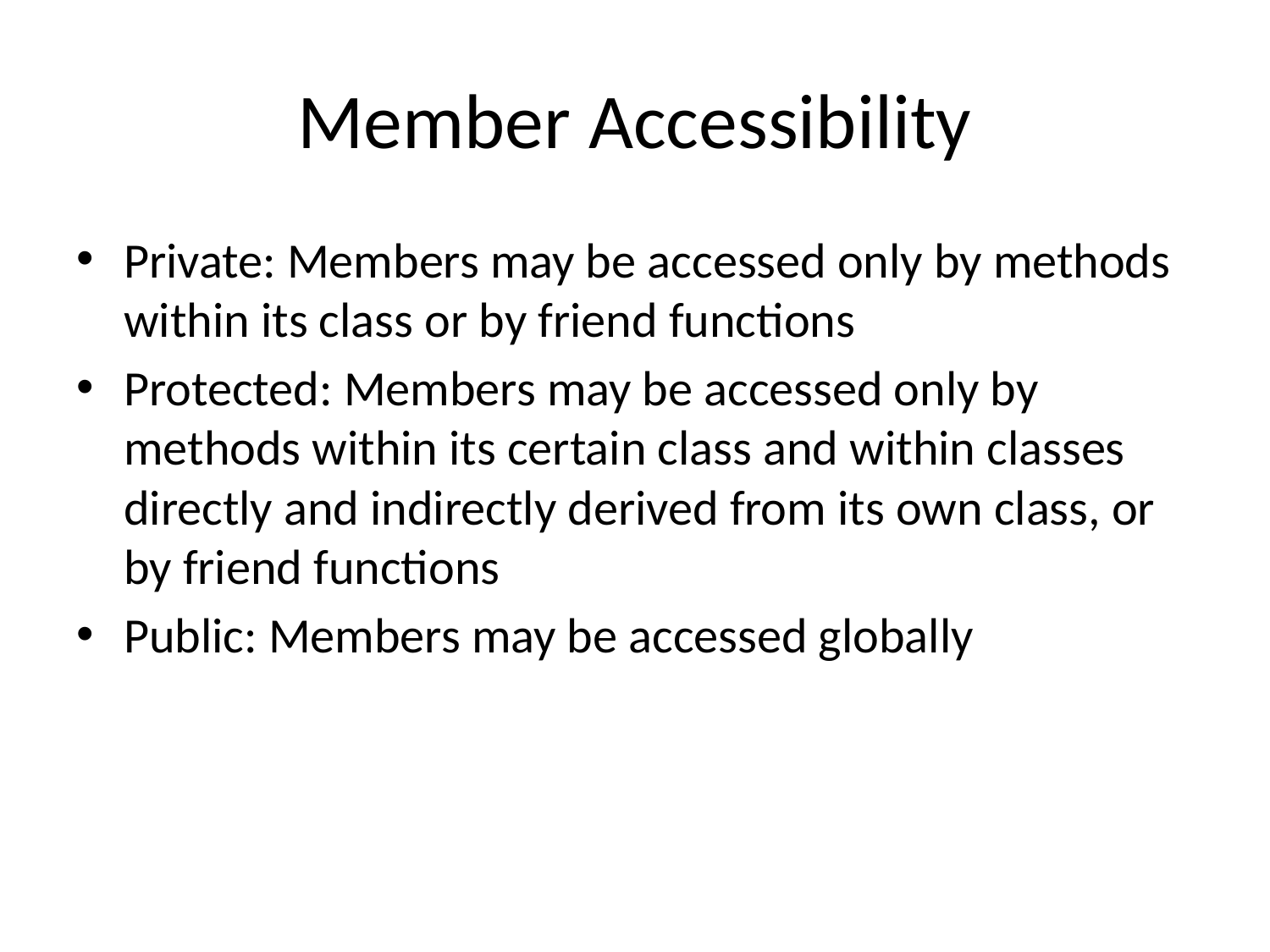

# Member Accessibility
Private: Members may be accessed only by methods within its class or by friend functions
Protected: Members may be accessed only by methods within its certain class and within classes directly and indirectly derived from its own class, or by friend functions
Public: Members may be accessed globally